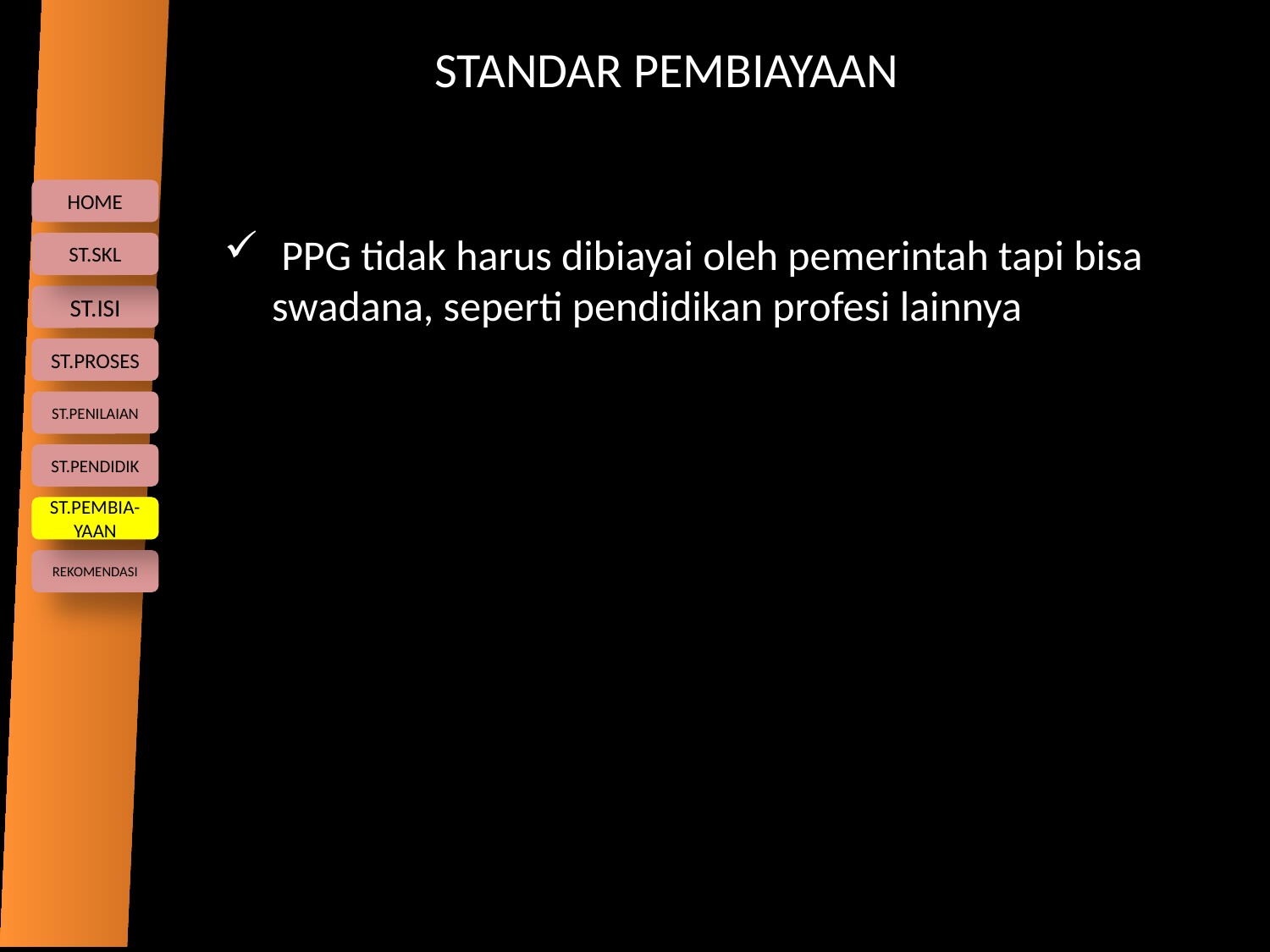

STANDAR PEMBIAYAAN
 PPG tidak harus dibiayai oleh pemerintah tapi bisa swadana, seperti pendidikan profesi lainnya

ST.PEMBIA-
YAAN